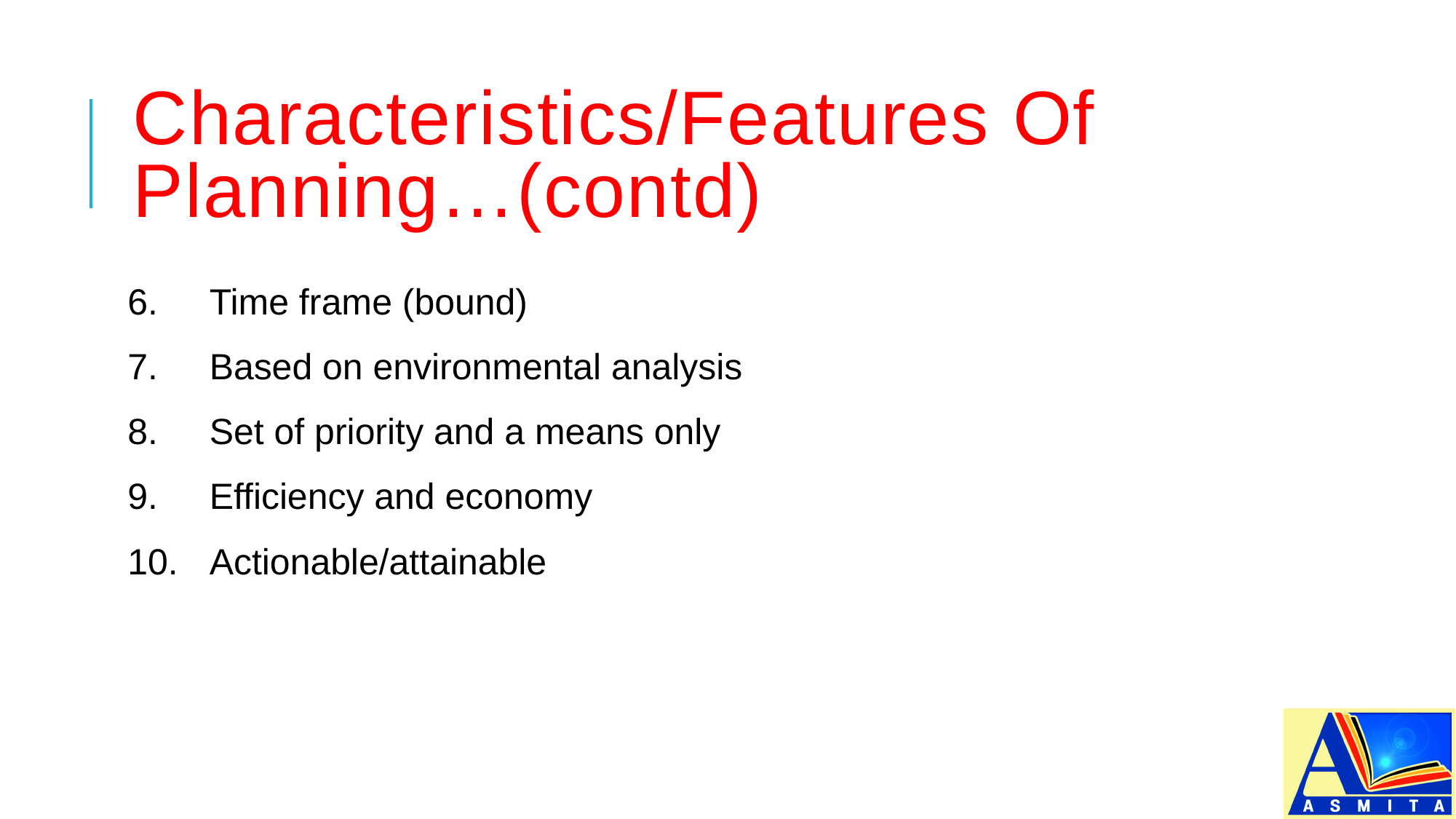

# Characteristics/Features Of Planning…(contd)
6.	Time frame (bound)
7.	Based on environmental analysis
8.	Set of priority and a means only
9.	Efficiency and economy
10.	Actionable/attainable